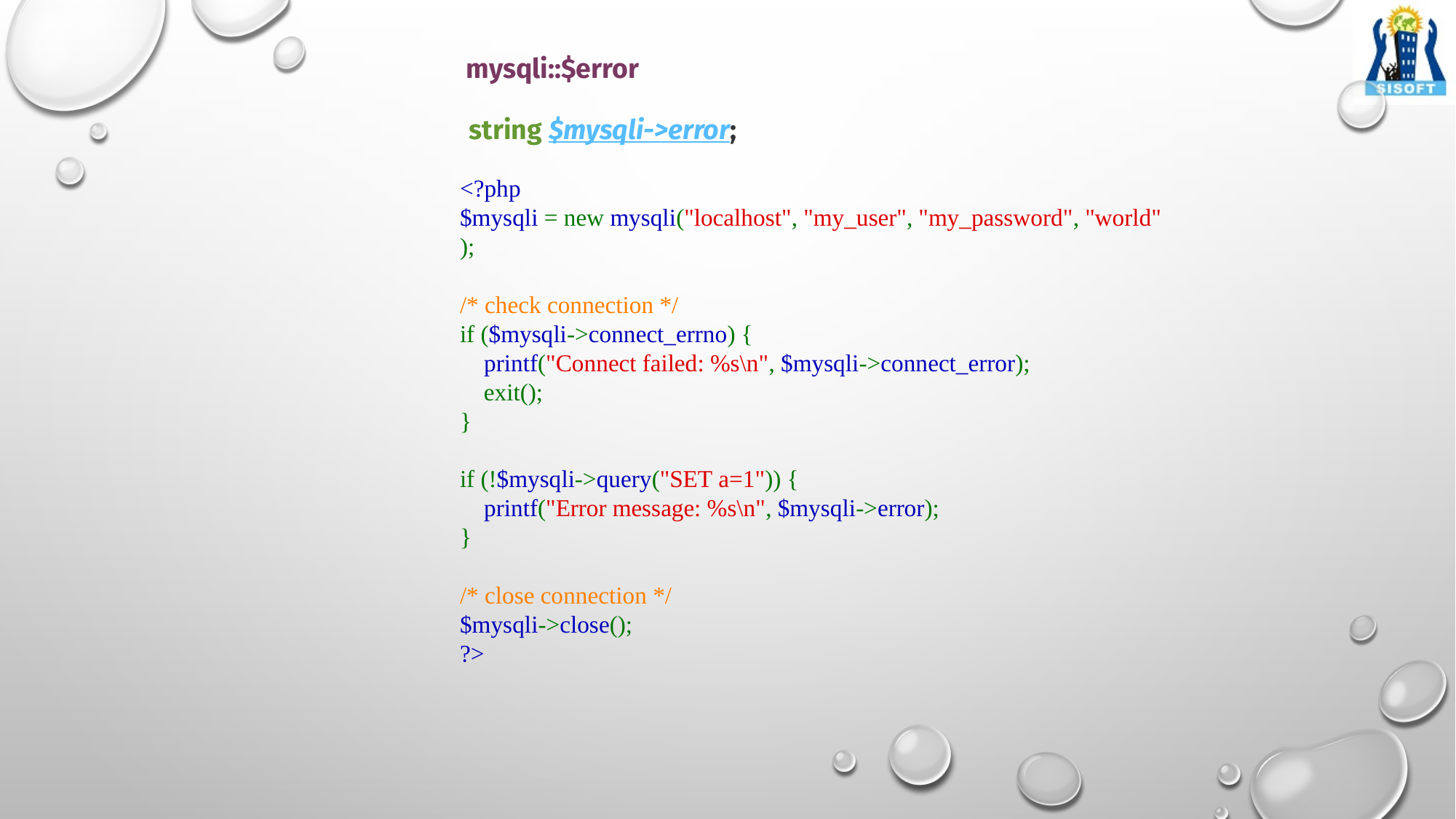

mysqli::$error
string $mysqli->error;
<?php
$mysqli = new mysqli("localhost", "my_user", "my_password", "world");
/* check connection */
if ($mysqli->connect_errno) {
    printf("Connect failed: %s\n", $mysqli->connect_error);
    exit();
}
if (!$mysqli->query("SET a=1")) {
    printf("Error message: %s\n", $mysqli->error);
}
/* close connection */
$mysqli->close();
?>